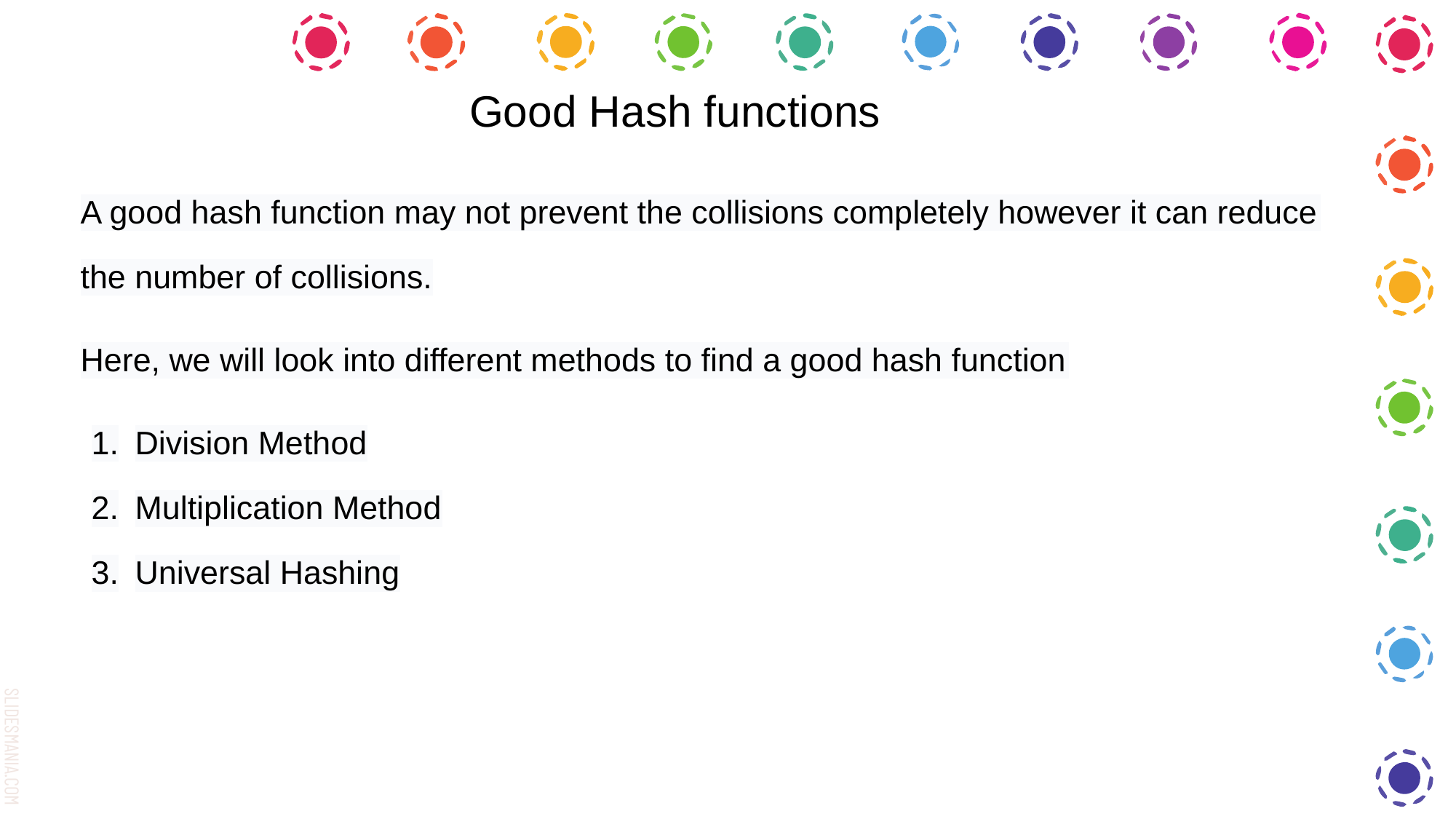

Good Hash functions
A good hash function may not prevent the collisions completely however it can reduce the number of collisions.
Here, we will look into different methods to find a good hash function
Division Method
Multiplication Method
Universal Hashing